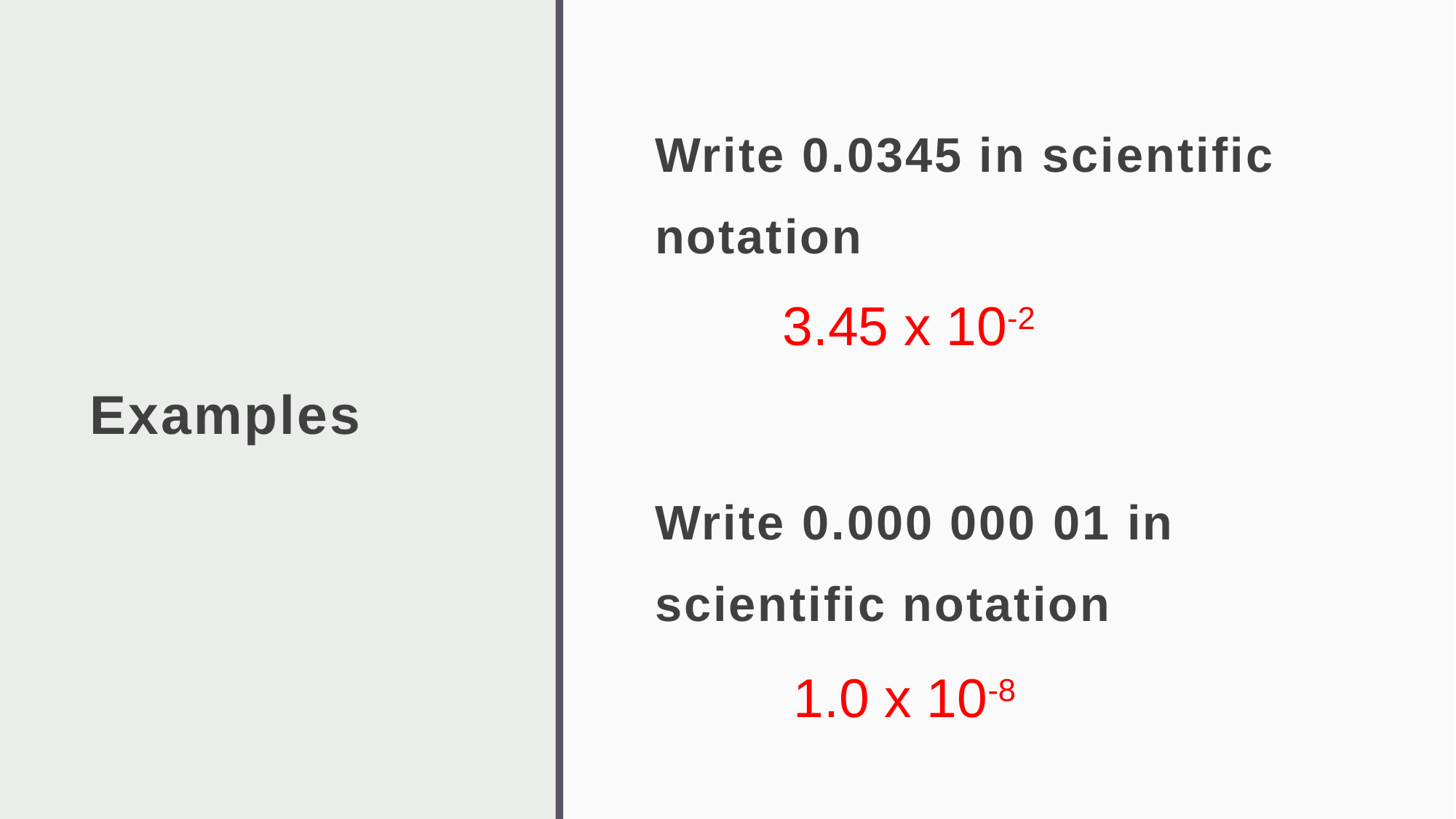

# Examples
Write 0.0345 in scientific notation

Write 0.000 000 01 in scientific notation

3.45 x 10-2
1.0 x 10-8